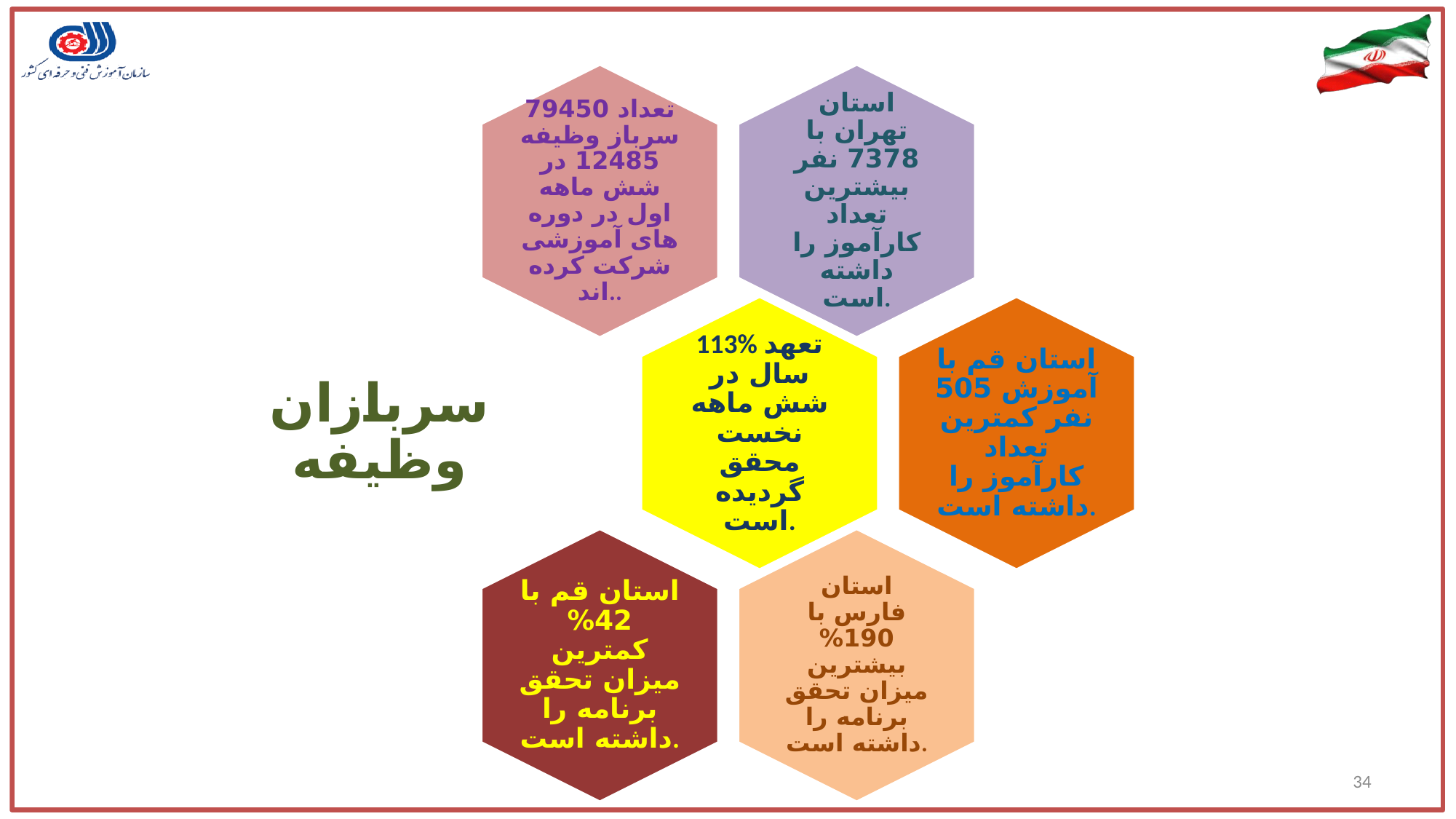

استان تهران با 7378 نفر بیشترین تعداد کارآموز را داشته است.
تعداد 79450 سرباز وظیفه 12485 در شش ماهه اول در دوره های آموزشی شرکت کرده اند..
113% تعهد سال در شش ماهه نخست محقق گردیده است.
سربازان وظیفه
استان قم با آموزش 505 نفر کمترین تعداد کارآموز را داشته است.
استان فارس با 190% بیشترین میزان تحقق برنامه را داشته است.
استان قم با 42% کمترین میزان تحقق برنامه را داشته است.
34